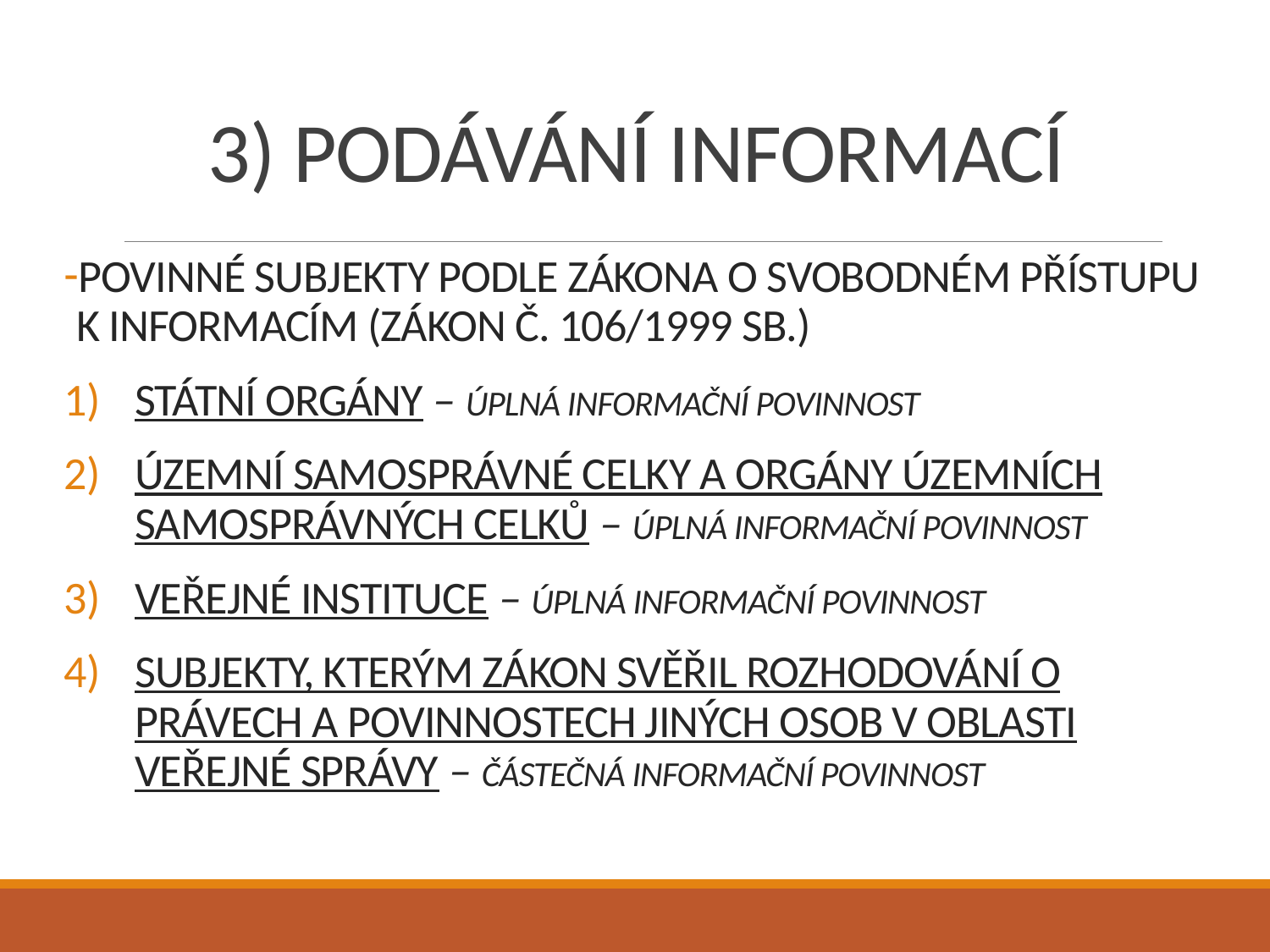

# 3) Podávání informací
Povinné subjekty podle zákona o svobodném přístupu k informacím (zákon č. 106/1999 Sb.)
Státní orgány – úplná informační povinnost
Územní samosprávné celky a orgány územních samosprávných celků – úplná informační povinnost
Veřejné instituce – úplná informační povinnost
Subjekty, kterým zákon svěřil rozhodování o právech a povinnostech jiných osob v oblasti veřejné správy – částečná informační povinnost